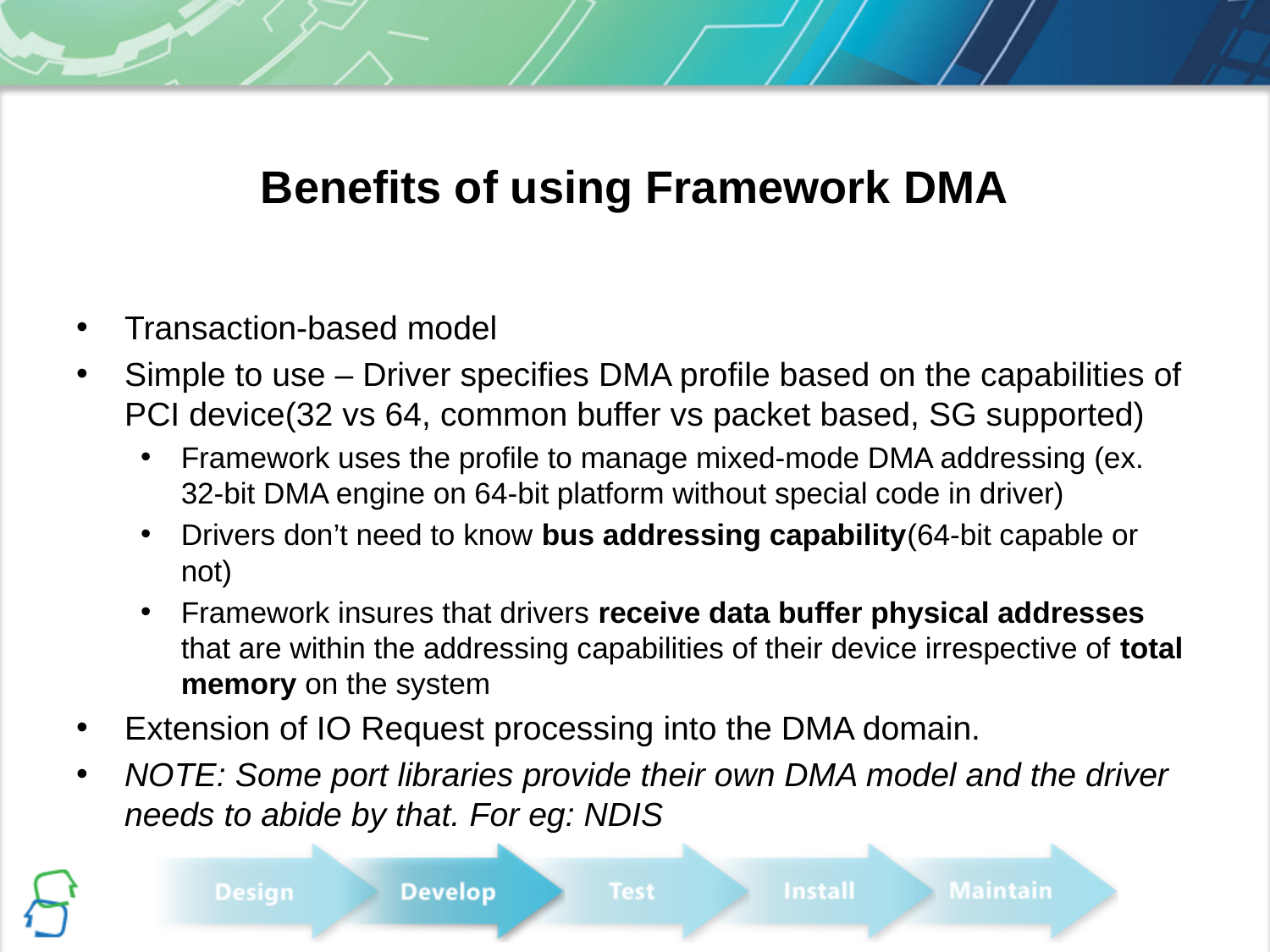

# Benefits of using Framework DMA

Transaction-based model
Simple to use – Driver specifies DMA profile based on the capabilities of PCI device(32 vs 64, common buffer vs packet based, SG supported)
Framework uses the profile to manage mixed-mode DMA addressing (ex. 32-bit DMA engine on 64-bit platform without special code in driver)
Drivers don’t need to know bus addressing capability(64-bit capable or not)
Framework insures that drivers receive data buffer physical addresses that are within the addressing capabilities of their device irrespective of total memory on the system
Extension of IO Request processing into the DMA domain.
NOTE: Some port libraries provide their own DMA model and the driver needs to abide by that. For eg: NDIS